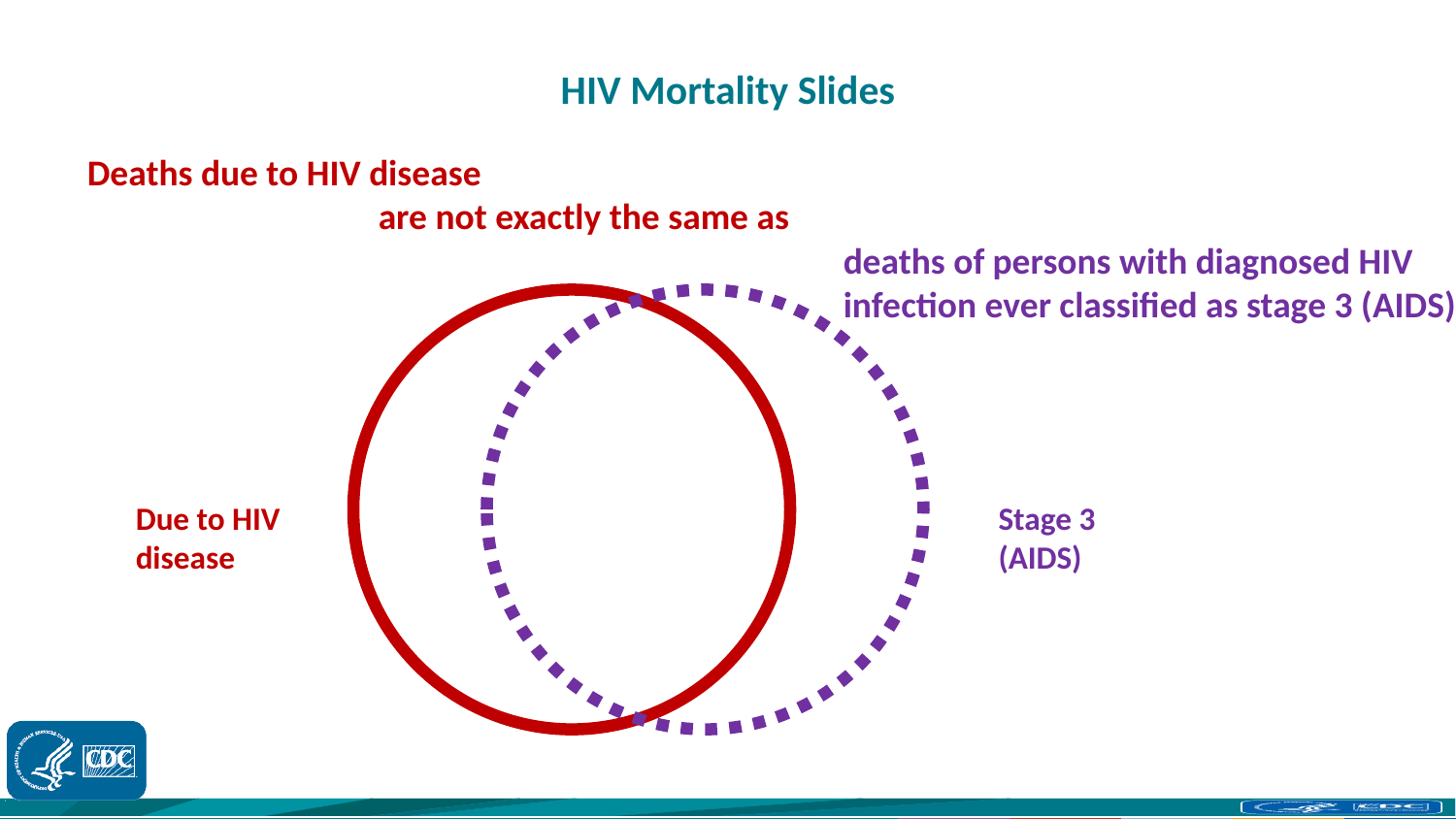

# HIV Mortality Slides
Deaths due to HIV disease
		are not exactly the same as
deaths of persons with diagnosed HIV infection ever classified as stage 3 (AIDS)

Stage 3
(AIDS)
Due to HIV disease